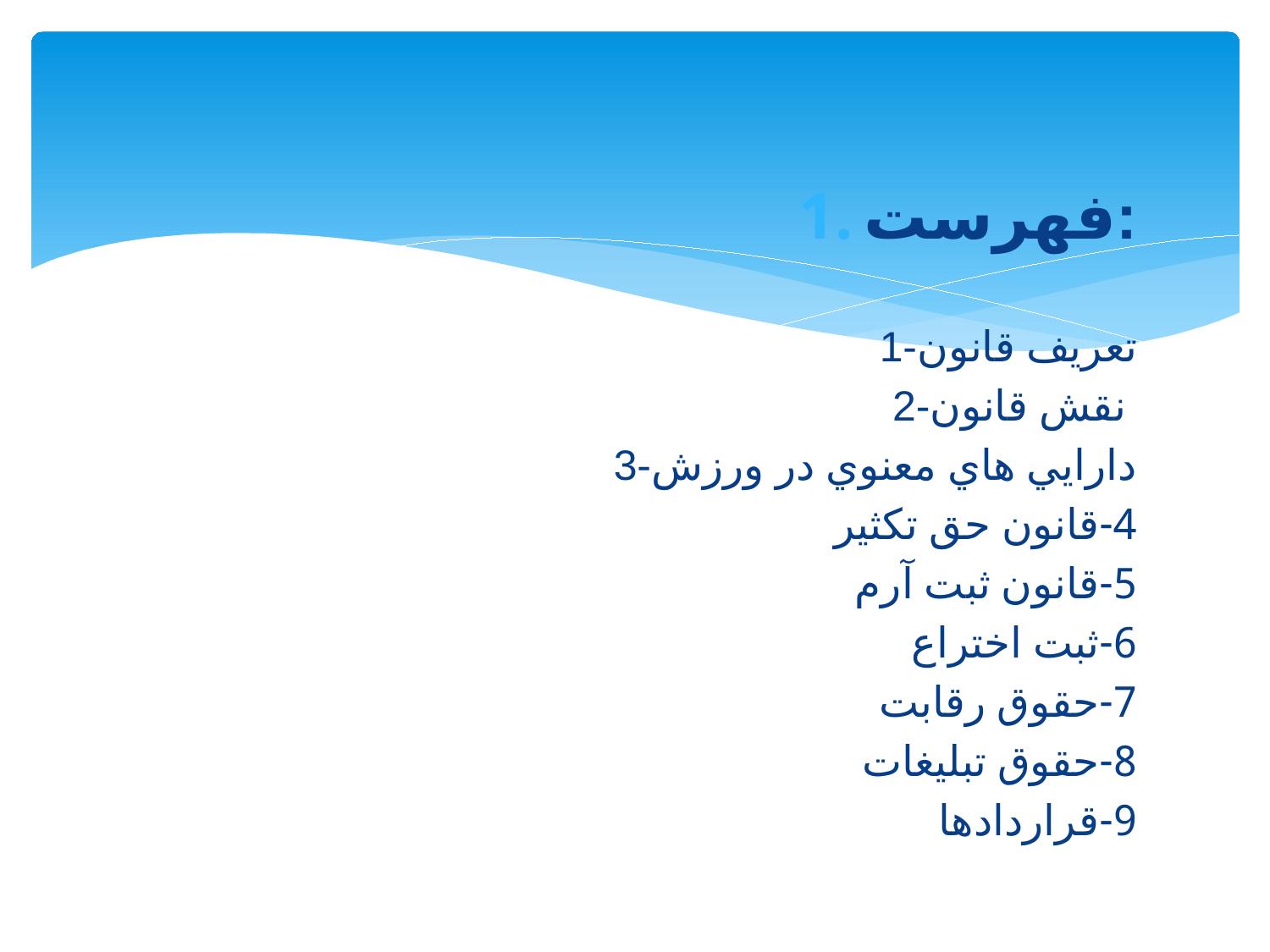

#
فهرست:

1-تعريف قانون
2-نقش قانون
3-دارايي هاي معنوي در ورزش
4-قانون حق تكثير
5-قانون ثبت آرم
6-ثبت اختراع
7-حقوق رقابت
8-حقوق تبليغات
9-قراردادها